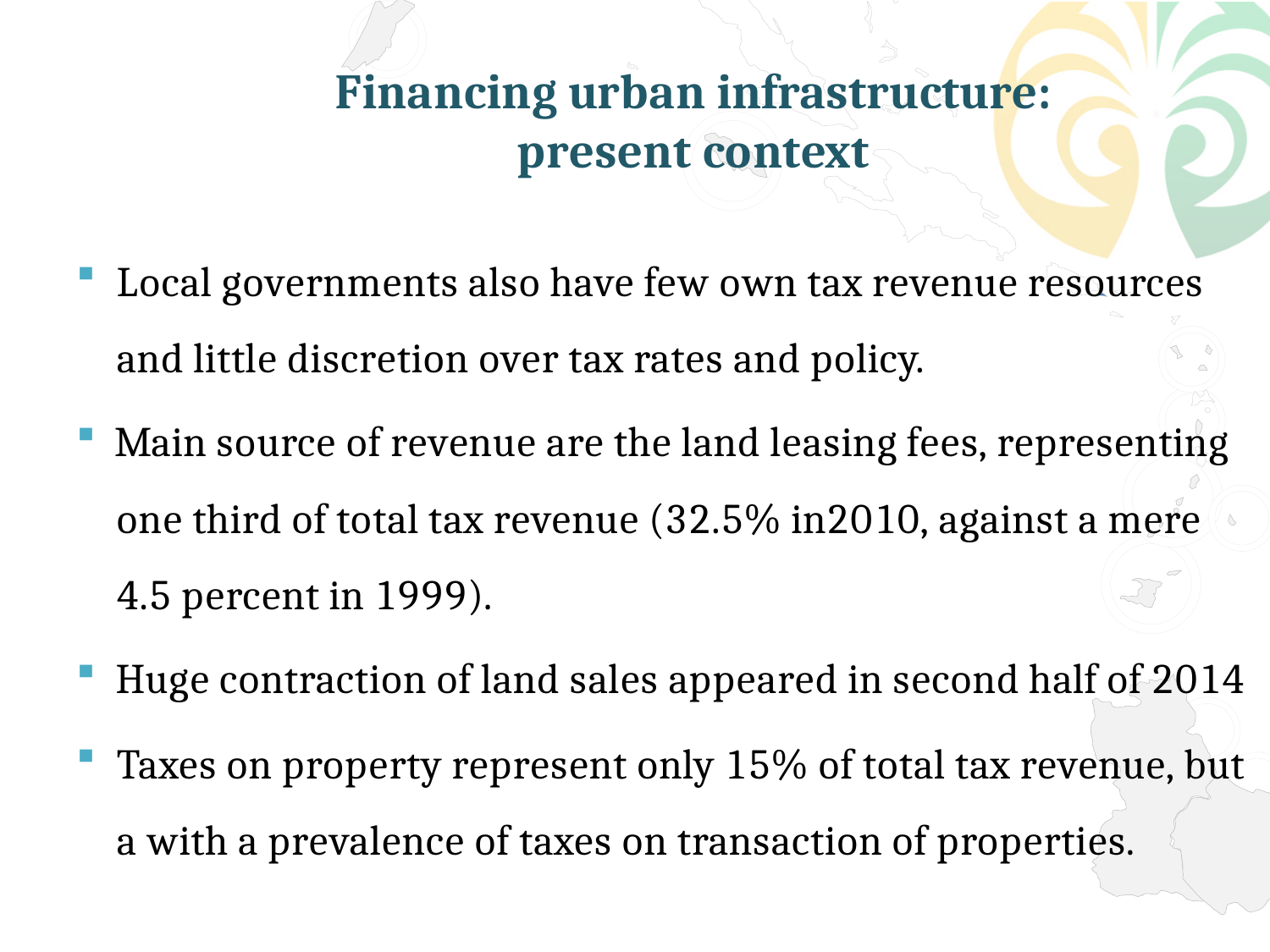

# Financing urban infrastructure: present context
Local governments also have few own tax revenue resources and little discretion over tax rates and policy.
Main source of revenue are the land leasing fees, representing one third of total tax revenue (32.5% in2010, against a mere 4.5 percent in 1999).
Huge contraction of land sales appeared in second half of 2014
Taxes on property represent only 15% of total tax revenue, but a with a prevalence of taxes on transaction of properties.